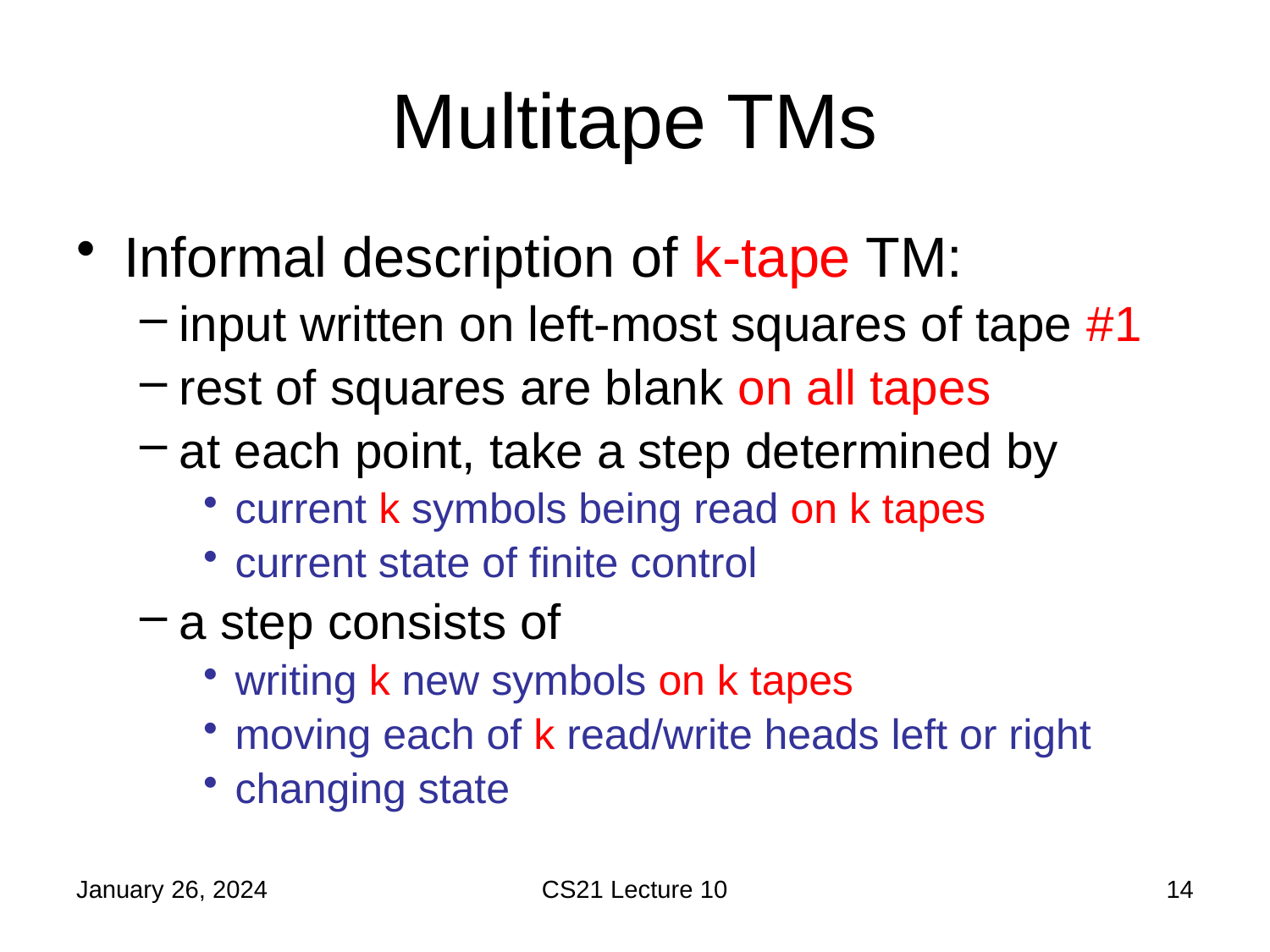

# Multitape TMs
Informal description of k-tape TM:
input written on left-most squares of tape #1
rest of squares are blank on all tapes
at each point, take a step determined by
current k symbols being read on k tapes
current state of finite control
a step consists of
writing k new symbols on k tapes
moving each of k read/write heads left or right
changing state
January 26, 2024
CS21 Lecture 10
14